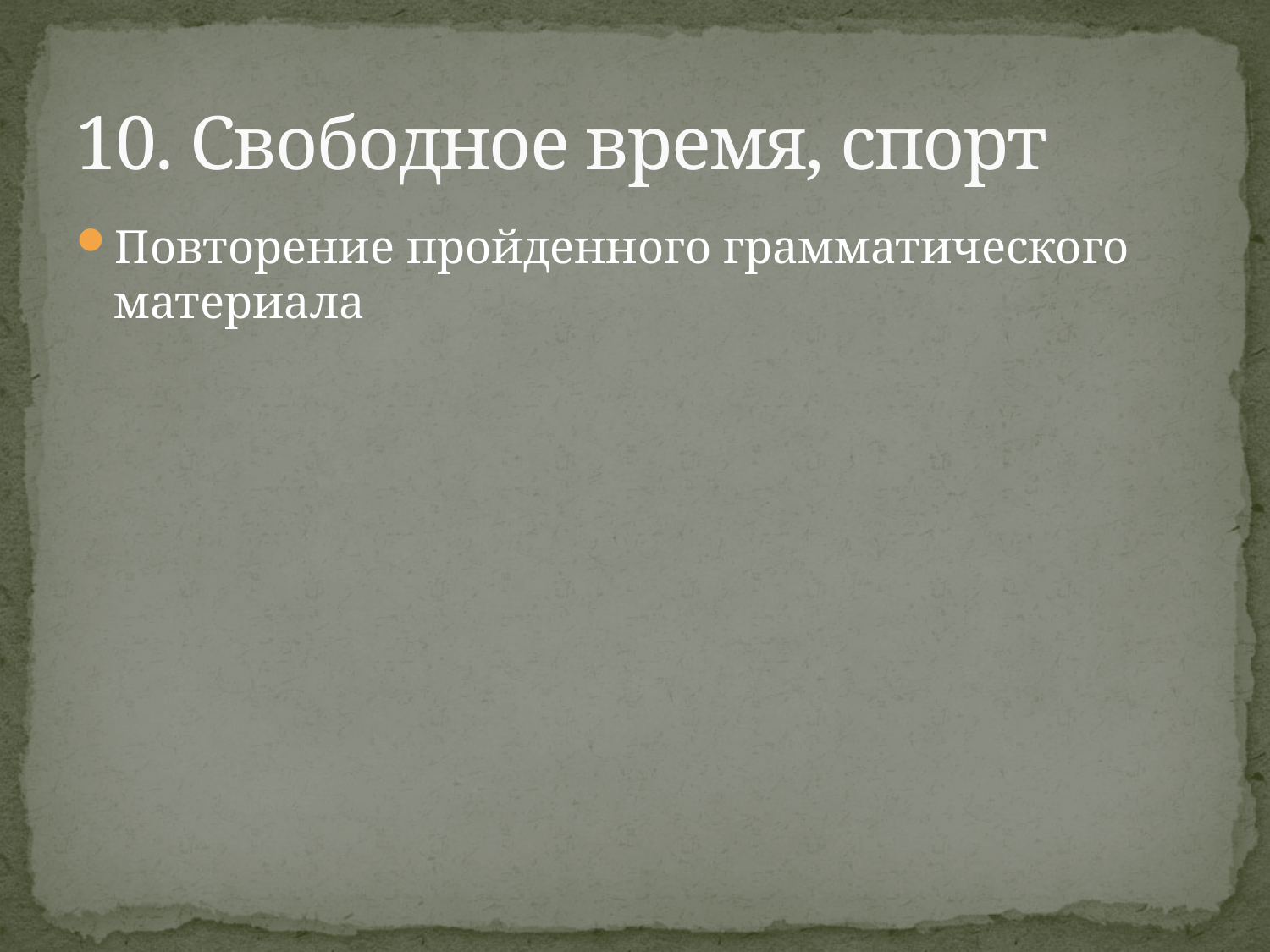

# 10. Свободное время, спорт
Повторение пройденного грамматического материала